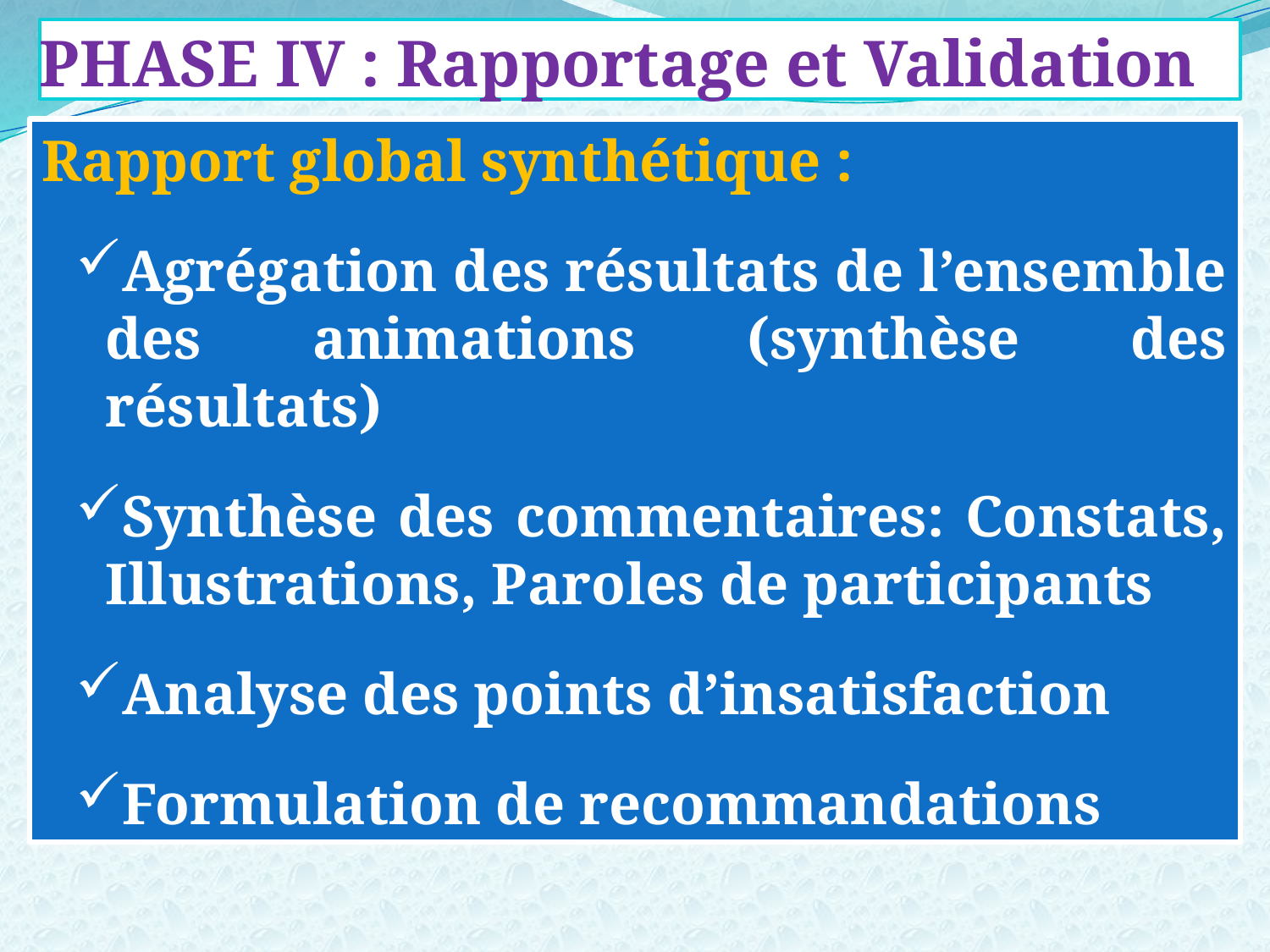

PHASE IV : Rapportage et Validation
Rapport global synthétique :
Agrégation des résultats de l’ensemble des animations (synthèse des résultats)
Synthèse des commentaires: Constats, Illustrations, Paroles de participants
Analyse des points d’insatisfaction
Formulation de recommandations